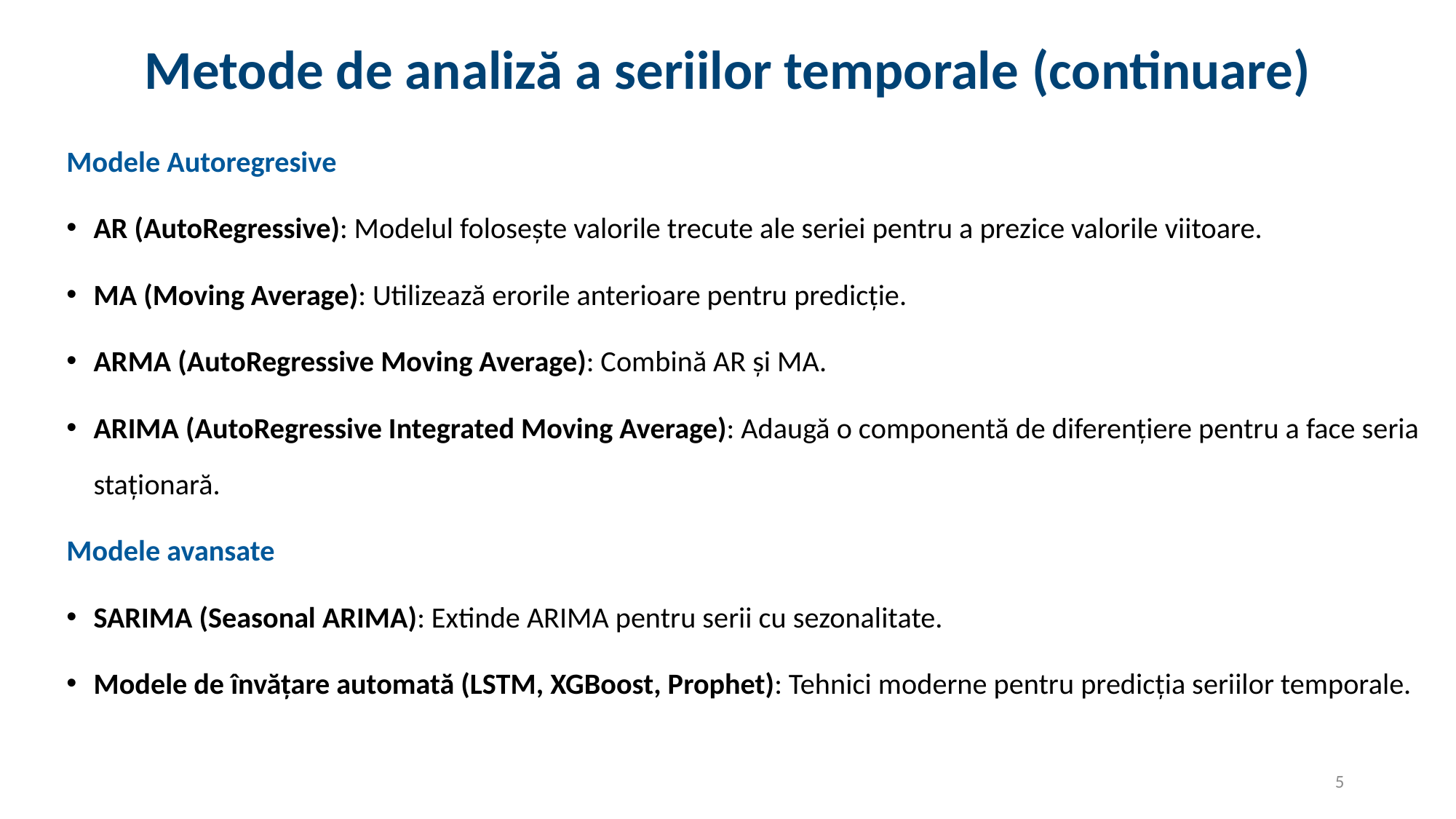

# Metode de analiză a seriilor temporale (continuare)
Modele Autoregresive
AR (AutoRegressive): Modelul folosește valorile trecute ale seriei pentru a prezice valorile viitoare.
MA (Moving Average): Utilizează erorile anterioare pentru predicție.
ARMA (AutoRegressive Moving Average): Combină AR și MA.
ARIMA (AutoRegressive Integrated Moving Average): Adaugă o componentă de diferențiere pentru a face seria staționară.
Modele avansate
SARIMA (Seasonal ARIMA): Extinde ARIMA pentru serii cu sezonalitate.
Modele de învățare automată (LSTM, XGBoost, Prophet): Tehnici moderne pentru predicția seriilor temporale.

5